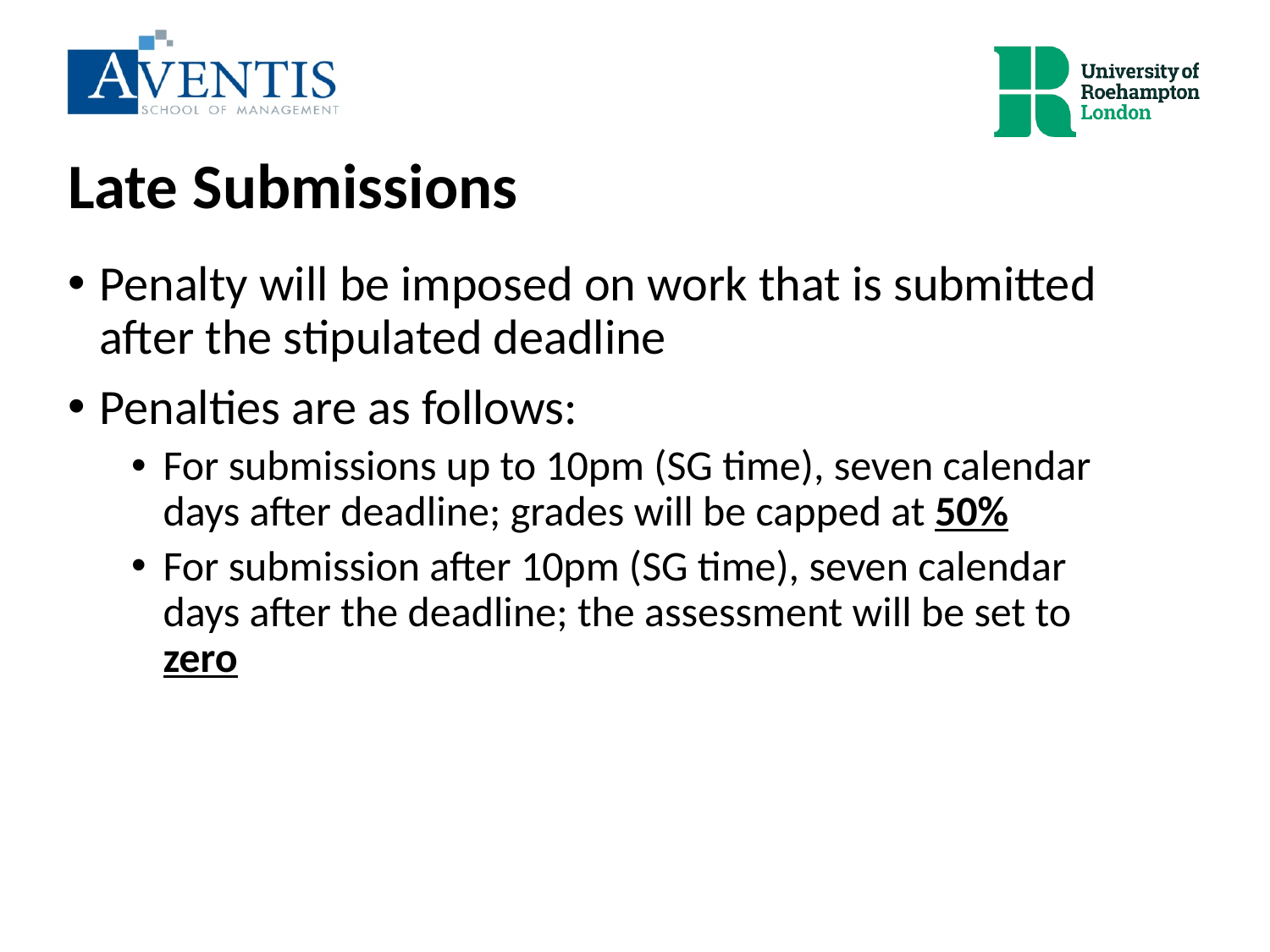

# Late Submissions
Penalty will be imposed on work that is submitted after the stipulated deadline
Penalties are as follows:
For submissions up to 10pm (SG time), seven calendar days after deadline; grades will be capped at 50%
For submission after 10pm (SG time), seven calendar days after the deadline; the assessment will be set to zero